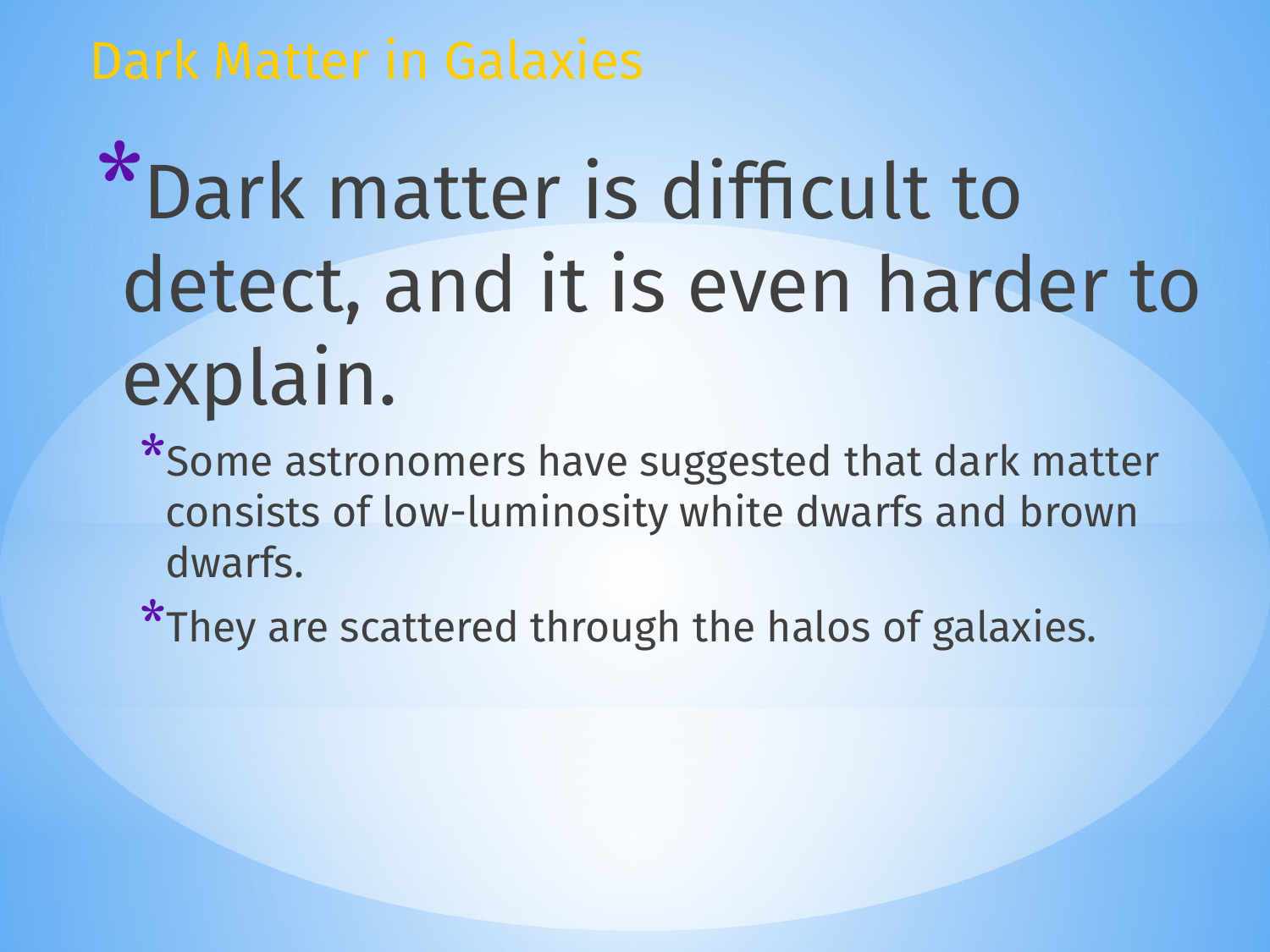

Dark Matter in Galaxies
Dark matter is difficult to detect, and it is even harder to explain.
Some astronomers have suggested that dark matter consists of low-luminosity white dwarfs and brown dwarfs.
They are scattered through the halos of galaxies.